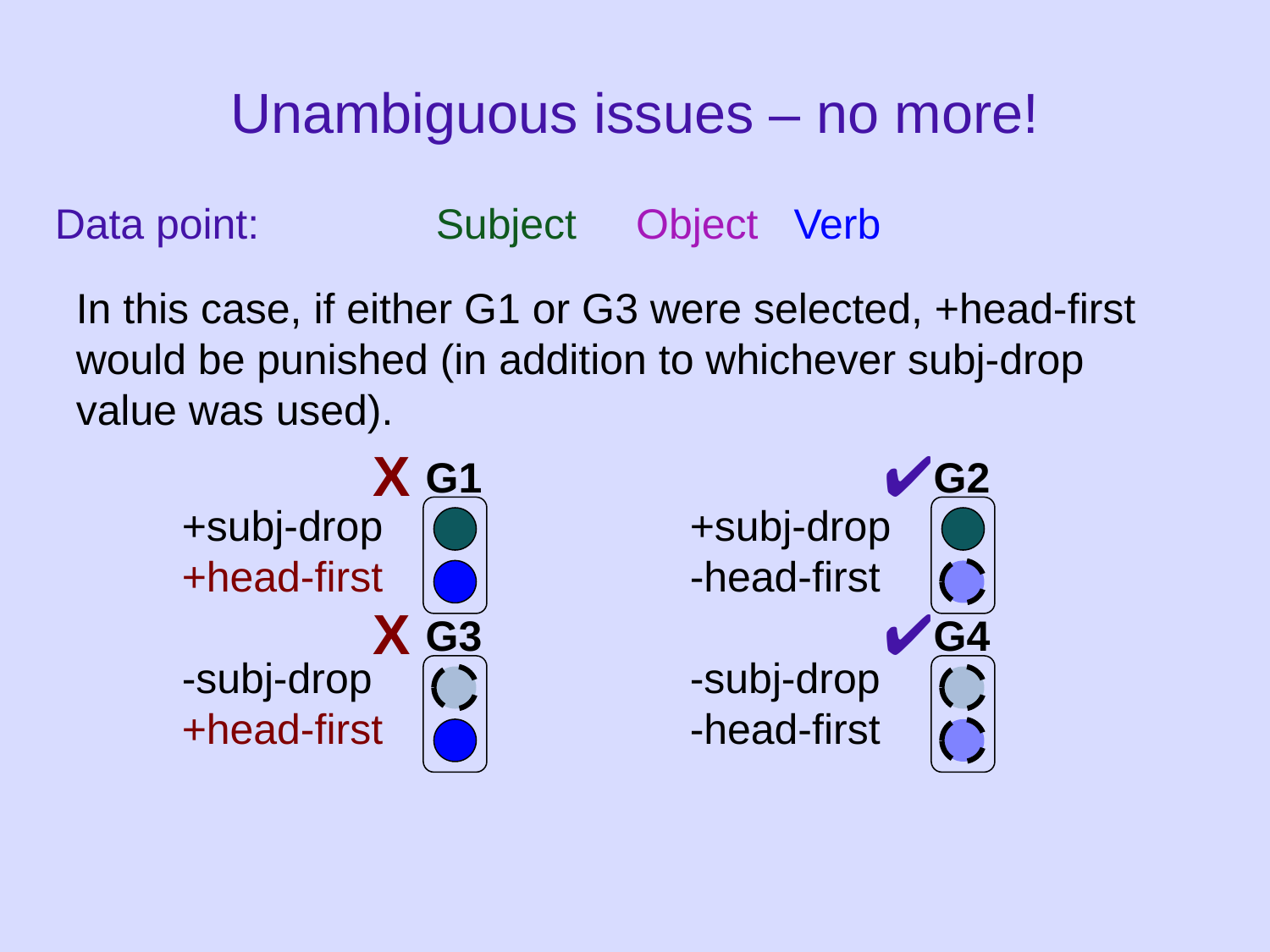

# Unambiguous issues – no more!
Data point:  		Subject     Object   Verb

In this case, if either G1 or G3 were selected, +head-first would be punished (in addition to whichever subj-drop value was used).

	+subj-drop			+subj-drop
	+head-first			-head-first

	-subj-drop			-subj-drop
	+head-first			-head-first
X
✔
G1
G2

X
✔
G3
G4